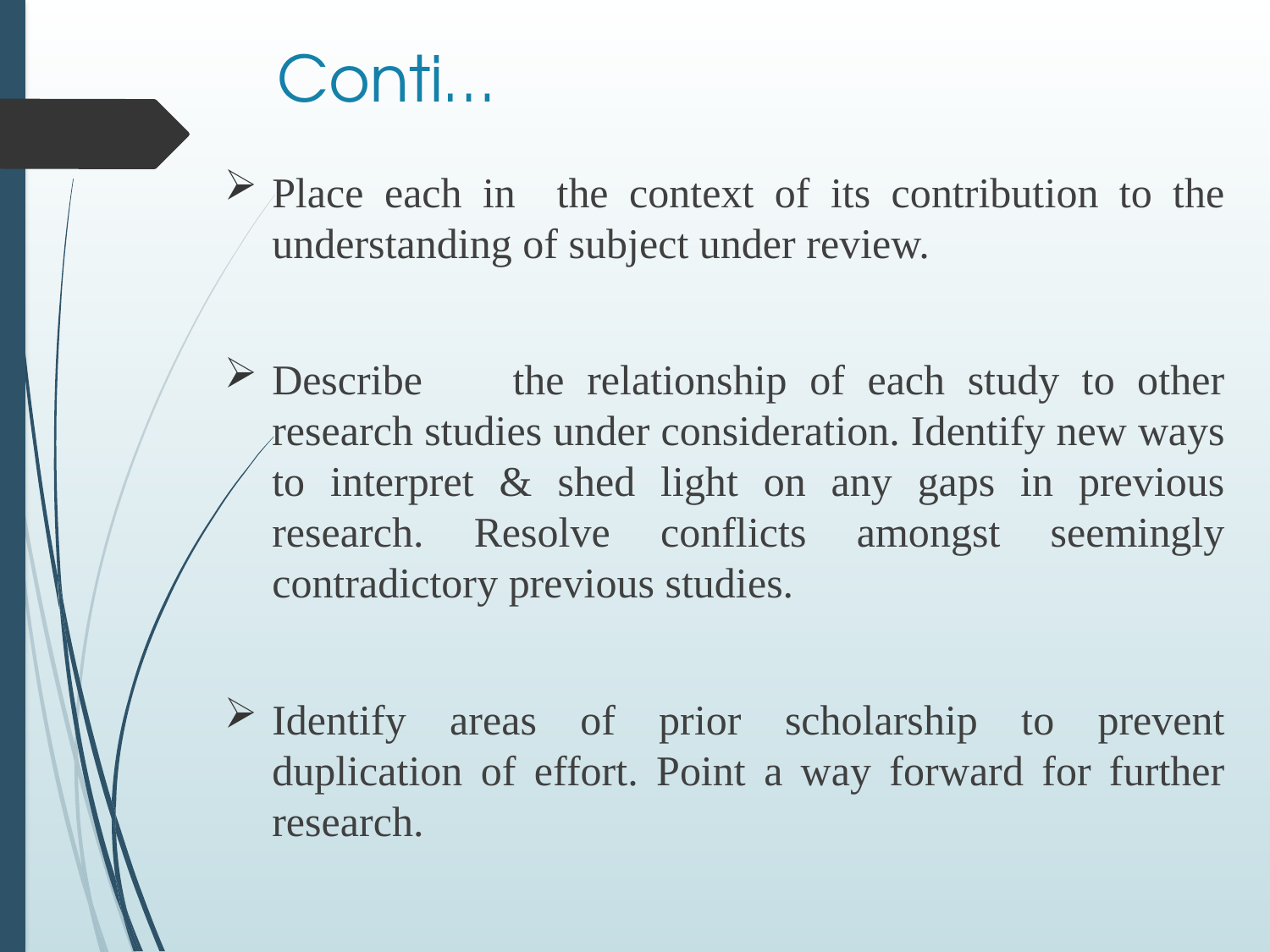

# Conti…
Place each in  the context of its contribution to the understanding of subject under review.

Describe    the relationship of each study to other research studies under consideration. Identify new ways to interpret & shed light on any gaps in previous research. Resolve conflicts amongst seemingly contradictory previous studies.

Identify areas of prior scholarship to prevent duplication of effort. Point a way forward for further research.